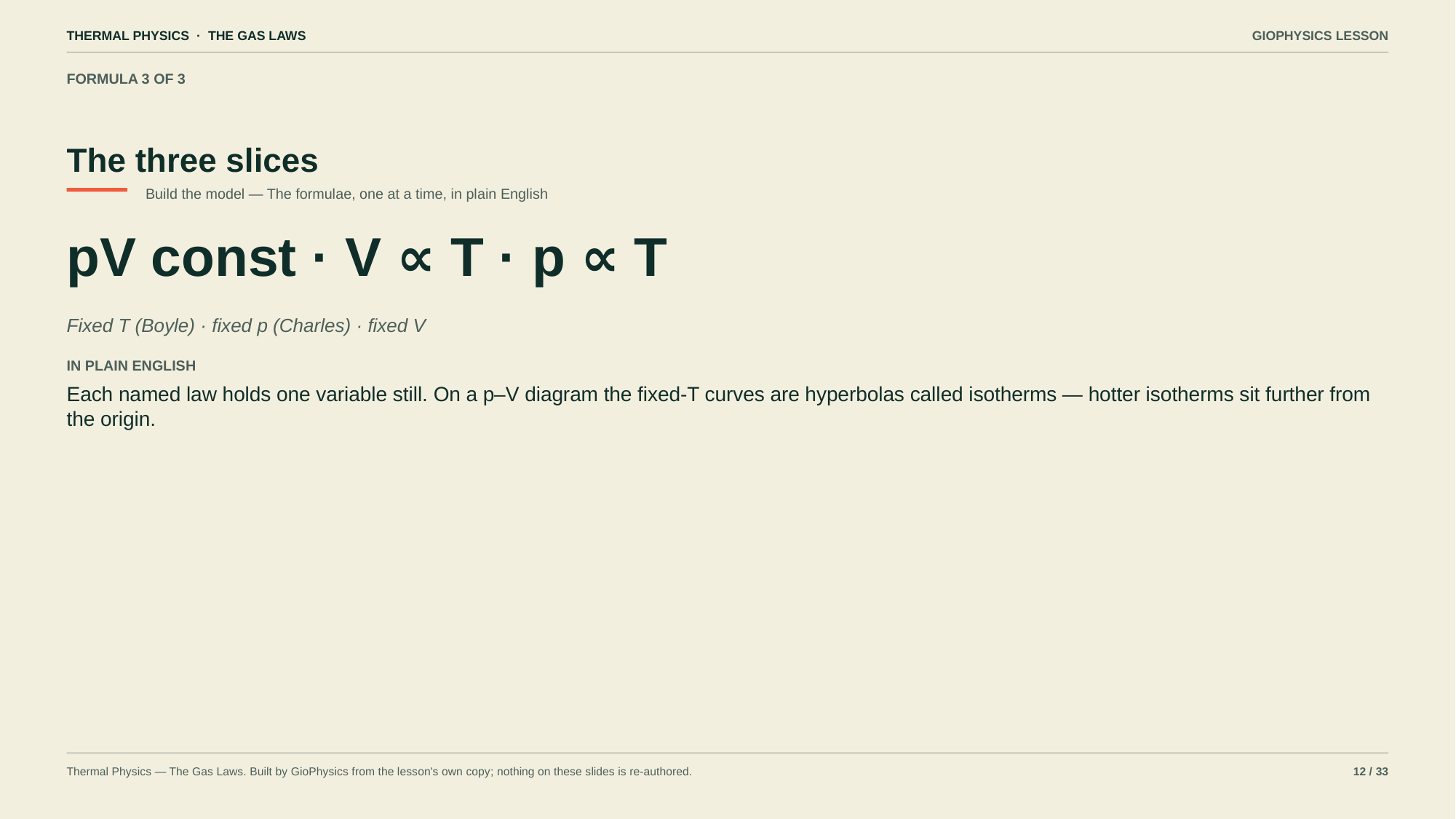

THERMAL PHYSICS  ·  THE GAS LAWS
GIOPHYSICS LESSON

FORMULA 3 OF 3
The three slices
Build the model — The formulae, one at a time, in plain English

pV const · V ∝ T · p ∝ T
Fixed T (Boyle) · fixed p (Charles) · fixed V
IN PLAIN ENGLISH
Each named law holds one variable still. On a p–V diagram the fixed-T curves are hyperbolas called isotherms — hotter isotherms sit further from the origin.

Thermal Physics — The Gas Laws. Built by GioPhysics from the lesson's own copy; nothing on these slides is re-authored.
12 / 33